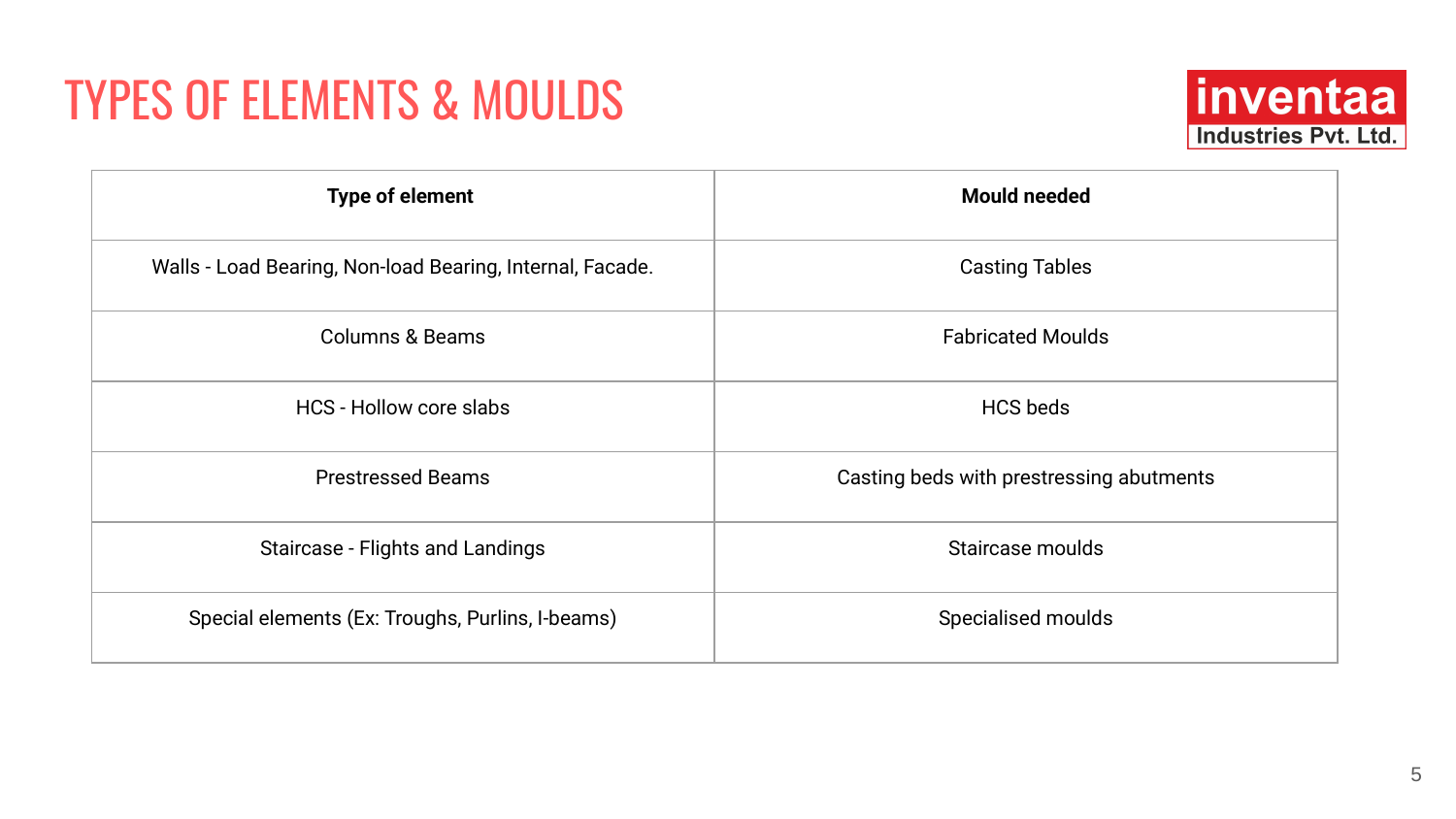

# TYPES OF ELEMENTS & MOULDS

| Type of element | Mould needed |
| --- | --- |
| Walls - Load Bearing, Non-load Bearing, Internal, Facade. | Casting Tables |
| Columns & Beams | Fabricated Moulds |
| HCS - Hollow core slabs | HCS beds |
| Prestressed Beams | Casting beds with prestressing abutments |
| Staircase - Flights and Landings | Staircase moulds |
| Special elements (Ex: Troughs, Purlins, I-beams) | Specialised moulds |
5